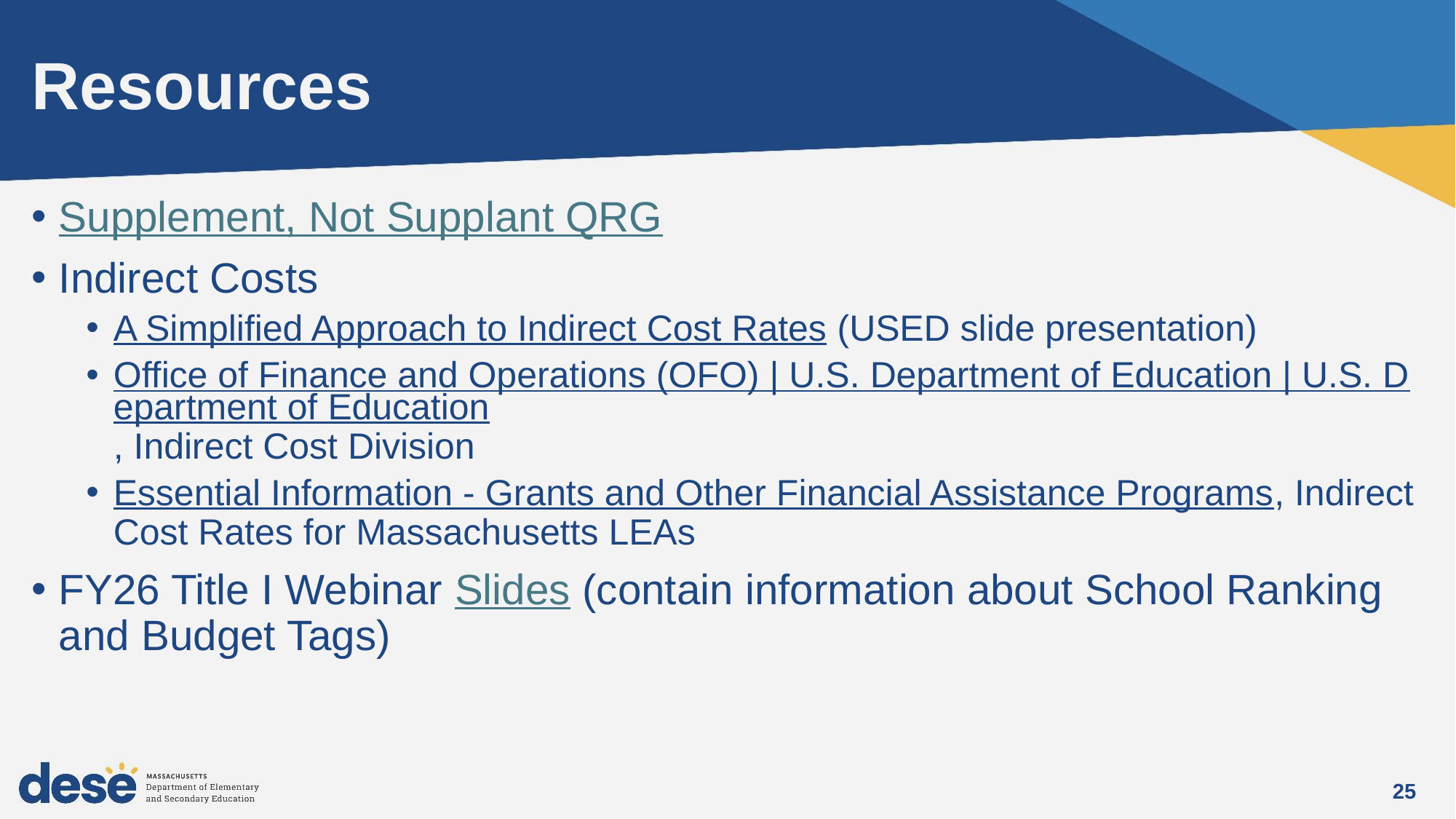

# Resources
Supplement, Not Supplant QRG
Indirect Costs
A Simplified Approach to Indirect Cost Rates (USED slide presentation)
Office of Finance and Operations (OFO) | U.S. Department of Education | U.S. Department of Education, Indirect Cost Division
Essential Information - Grants and Other Financial Assistance Programs, Indirect Cost Rates for Massachusetts LEAs
FY26 Title I Webinar Slides (contain information about School Ranking and Budget Tags)

25